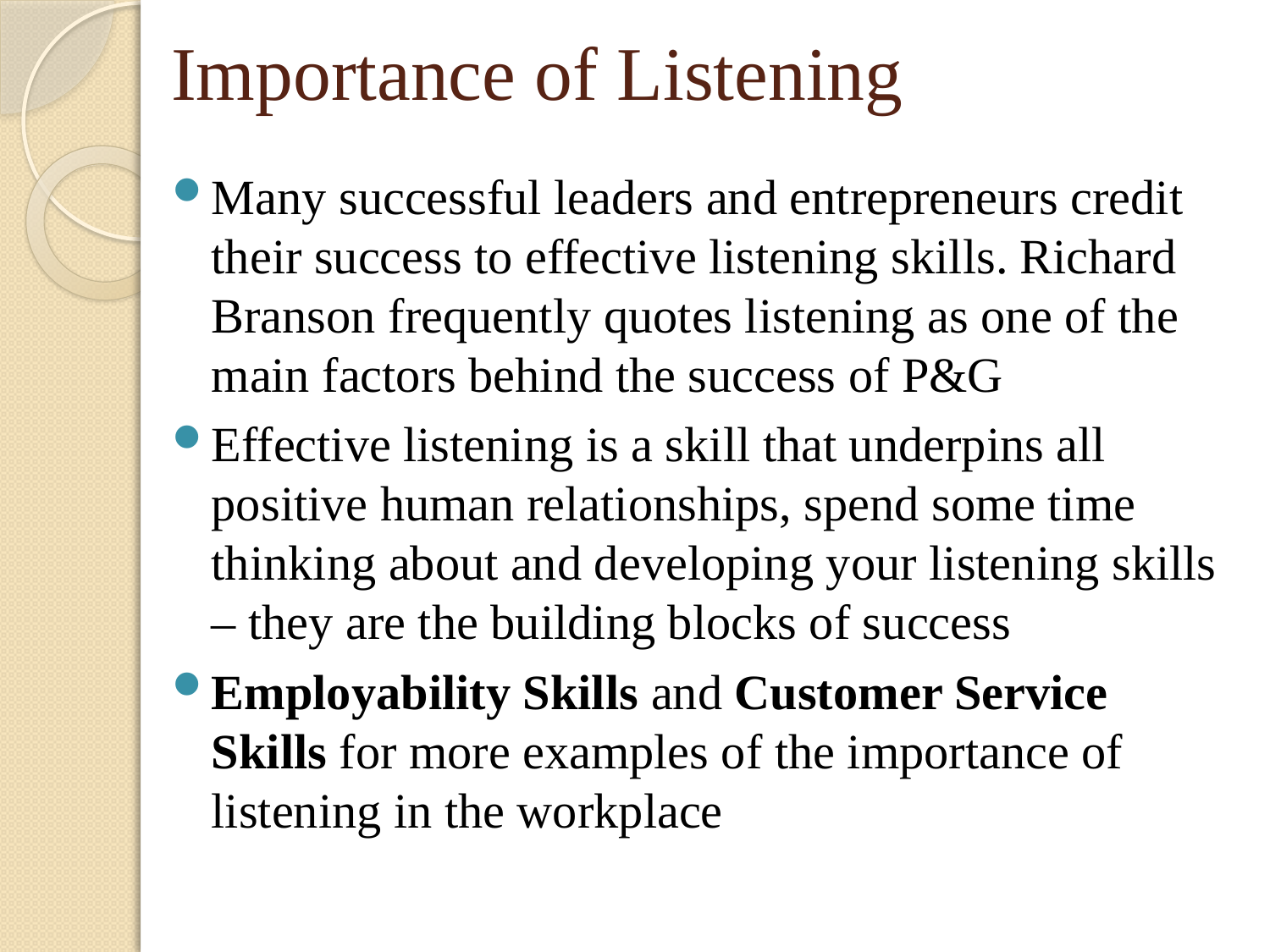

# Importance of Listening
Many successful leaders and entrepreneurs credit their success to effective listening skills. Richard Branson frequently quotes listening as one of the main factors behind the success of P&G
Effective listening is a skill that underpins all positive human relationships, spend some time thinking about and developing your listening skills – they are the building blocks of success
Employability Skills and Customer Service Skills for more examples of the importance of listening in the workplace